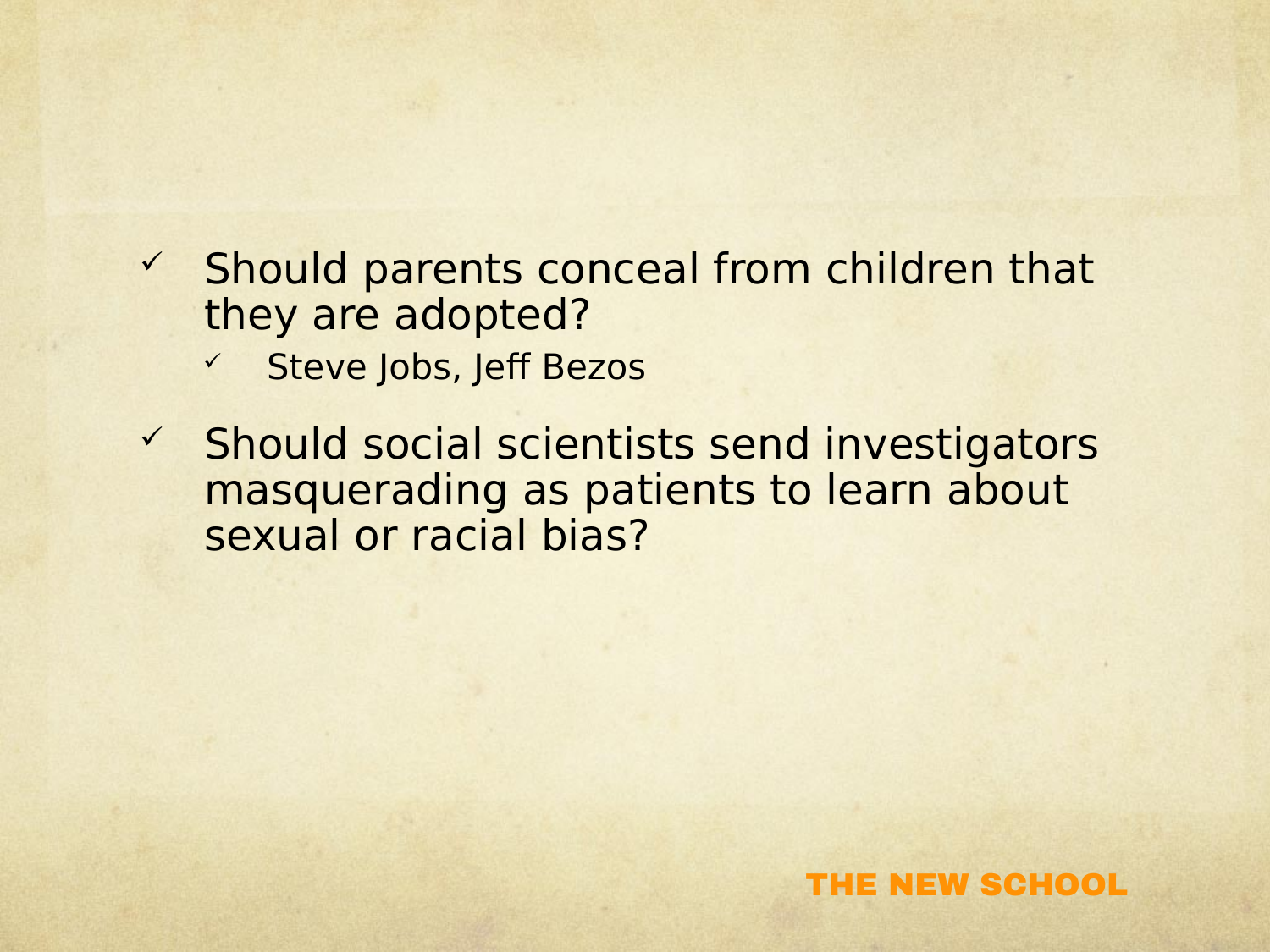

#
Should parents conceal from children that they are adopted?
Steve Jobs, Jeff Bezos
Should social scientists send investigators masquerading as patients to learn about sexual or racial bias?